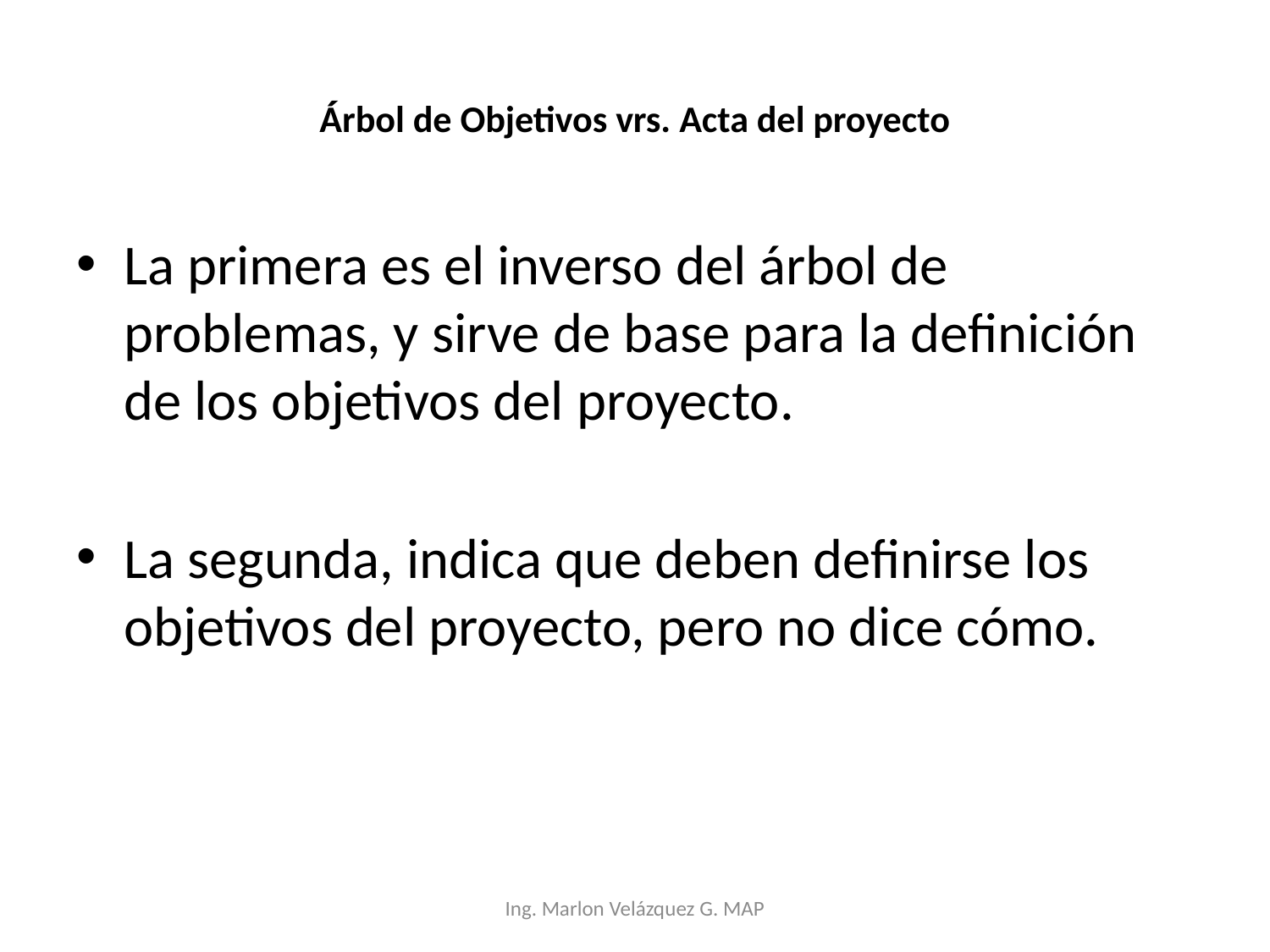

# Árbol de Objetivos vrs. Acta del proyecto
La primera es el inverso del árbol de problemas, y sirve de base para la definición de los objetivos del proyecto.

La segunda, indica que deben definirse los objetivos del proyecto, pero no dice cómo.
Ing. Marlon Velázquez G. MAP